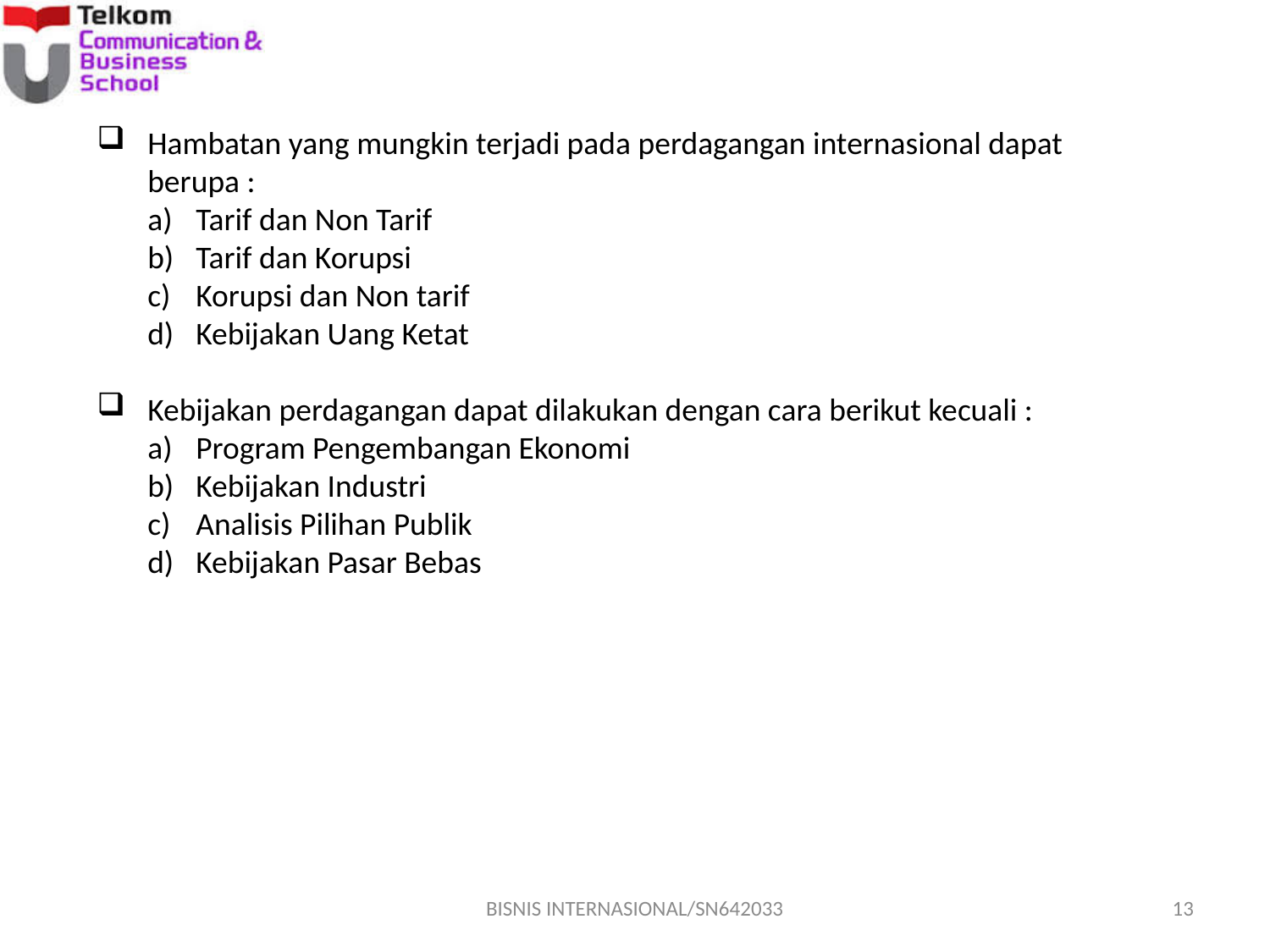

Hambatan yang mungkin terjadi pada perdagangan internasional dapat berupa :
Tarif dan Non Tarif
Tarif dan Korupsi
Korupsi dan Non tarif
Kebijakan Uang Ketat

Kebijakan perdagangan dapat dilakukan dengan cara berikut kecuali :
Program Pengembangan Ekonomi
Kebijakan Industri
Analisis Pilihan Publik
Kebijakan Pasar Bebas

BISNIS INTERNASIONAL/SN642033
13